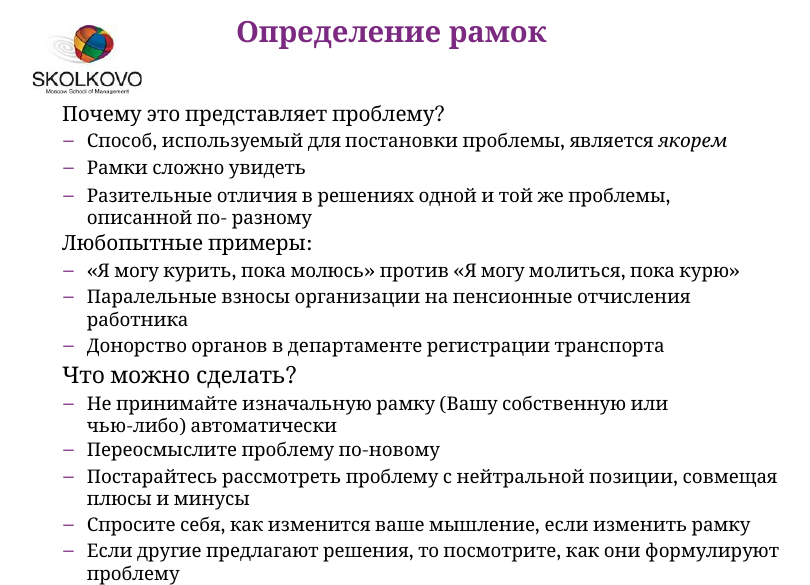

Определение рамок

Почему это представляет проблему?
Способ, используемый для постановки проблемы, является якорем
Рамки сложно увидеть
Разительные отличия в решениях одной и той же проблемы, описанной по- разному
Любопытные примеры:
«Я могу курить, пока молюсь» против «Я могу молиться, пока курю»
Паралельные взносы организации на пенсионные отчисления работника
Донорство органов в департаменте регистрации транспорта
Что можно сделать?
Не принимайте изначальную рамку (Вашу собственную или чью-либо) автоматически
Переосмыслите проблему по-новому
Постарайтесь рассмотреть проблему с нейтральной позиции, совмещая плюсы и минусы
Спросите себя, как изменится ваше мышление, если изменить рамку
Если другие предлагают решения, то посмотрите, как они формулируют проблему